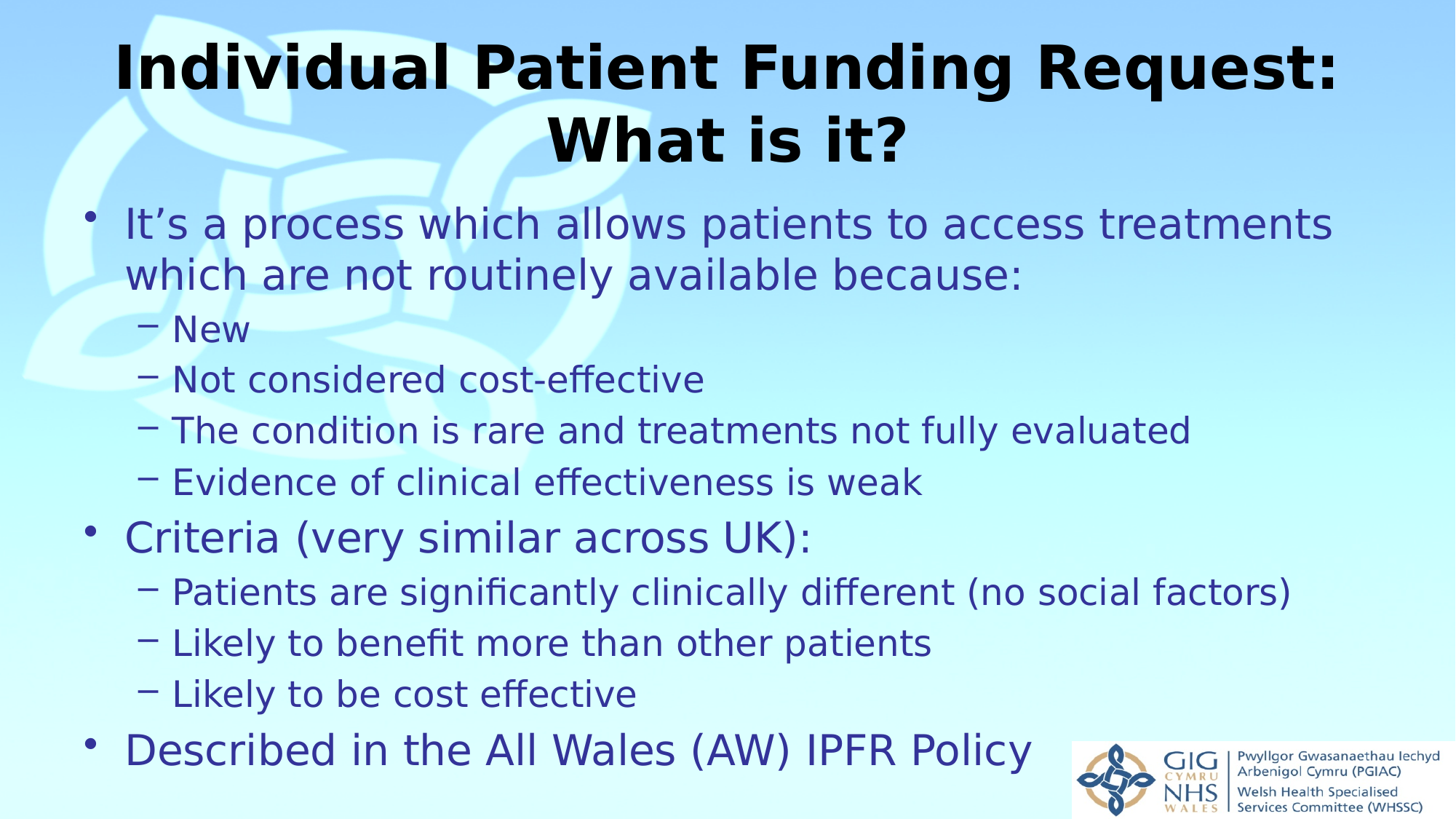

# Individual Patient Funding Request: What is it?
It’s a process which allows patients to access treatments which are not routinely available because:
New
Not considered cost-effective
The condition is rare and treatments not fully evaluated
Evidence of clinical effectiveness is weak
Criteria (very similar across UK):
Patients are significantly clinically different (no social factors)
Likely to benefit more than other patients
Likely to be cost effective
Described in the All Wales (AW) IPFR Policy